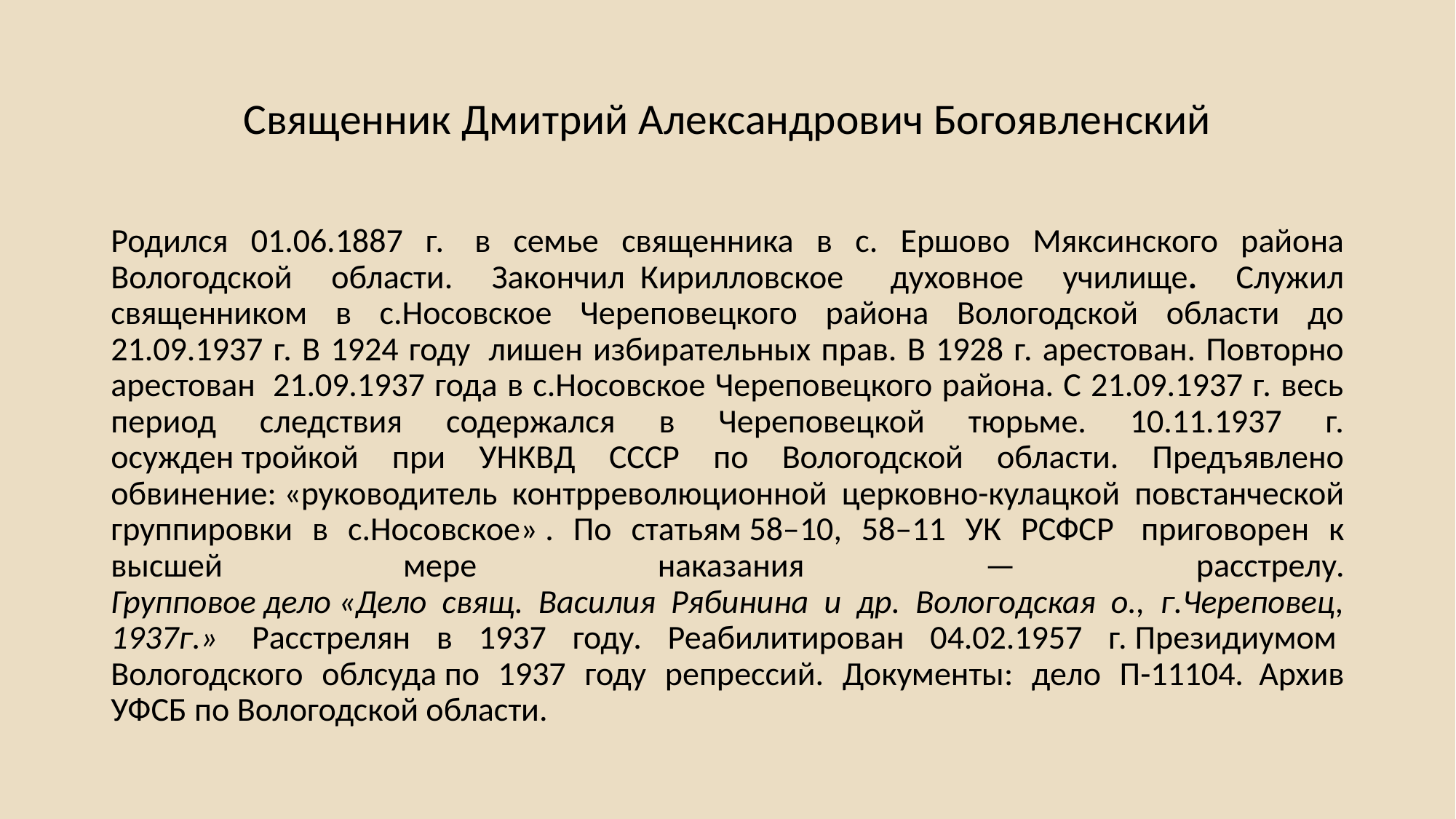

# Священник Дмитрий Александрович Богоявленский
Родился 01.06.1887 г.  в семье священника в с. Ершово Мяксинского района Вологодской области. Закончил  Кирилловское  духовное училище. Служил священником в с.Носовское Череповецкого района Вологодской области до 21.09.1937 г. В 1924 году  лишен избирательных прав. В 1928 г. арестован. Повторно арестован  21.09.1937 года в с.Носовское Череповецкого района. С 21.09.1937 г. весь период следствия содержался в Череповецкой тюрьме. 10.11.1937 г. осужден тройкой при УНКВД СССР по Вологодской области. Предъявлено обвинение: «руководитель контрреволюционной церковно-кулацкой повстанческой группировки в с.Носовское» . По статьям 58–10, 58–11 УК РСФСР  приговорен к высшей мере наказания — расстрелу.
Групповое дело «Дело свящ. Василия Рябинина и др. Вологодская о., г.Череповец, 1937г.»  Расстрелян в 1937 году. Реабилитирован 04.02.1957 г. Президиумом  Вологодского облсуда по 1937 году репрессий. Документы: дело П-11104.  Архив УФСБ по Вологодской области.